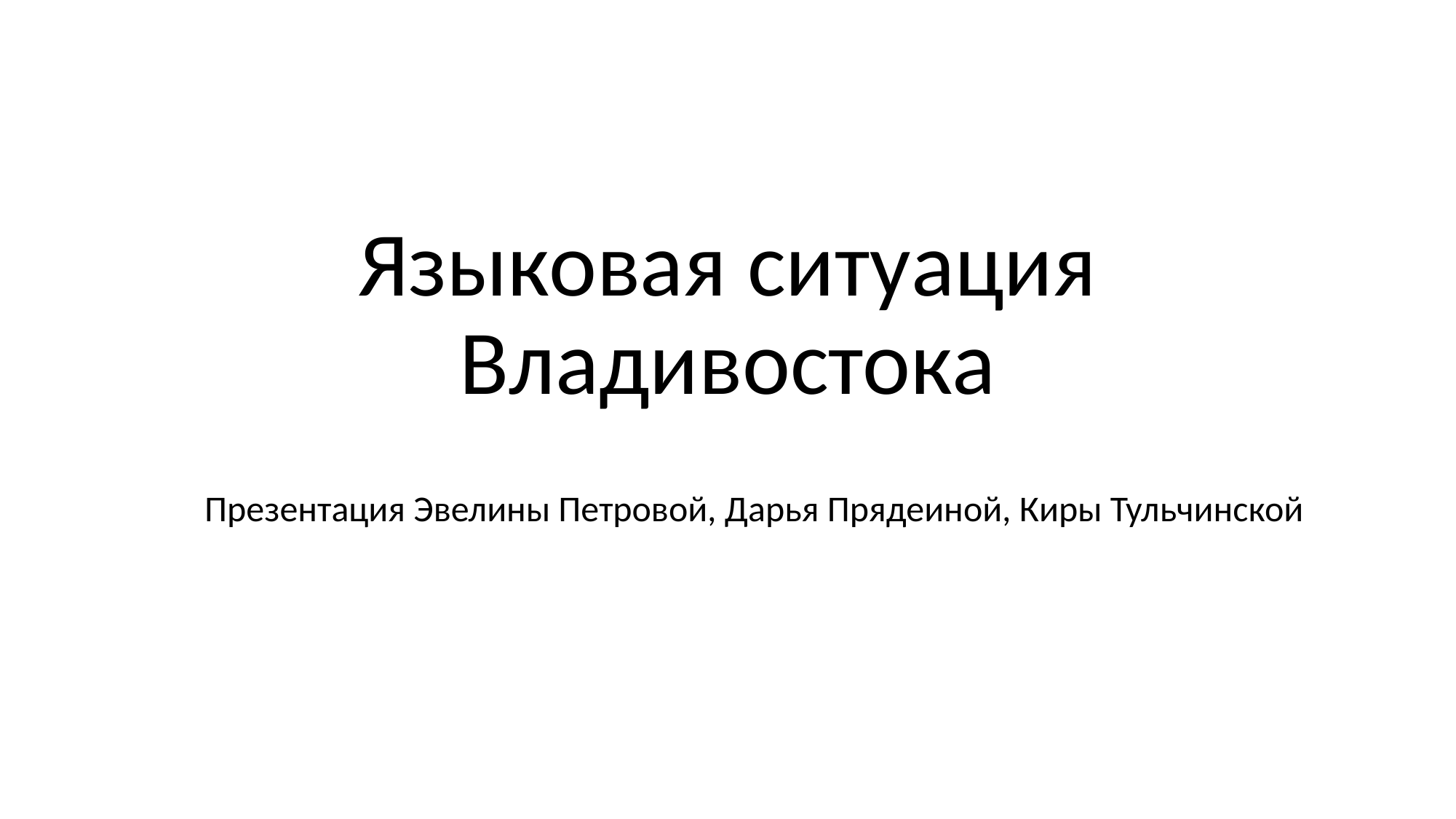

# Языковая ситуация Владивостока
Презентация Эвелины Петровой, Дарья Прядеиной, Киры Тульчинской